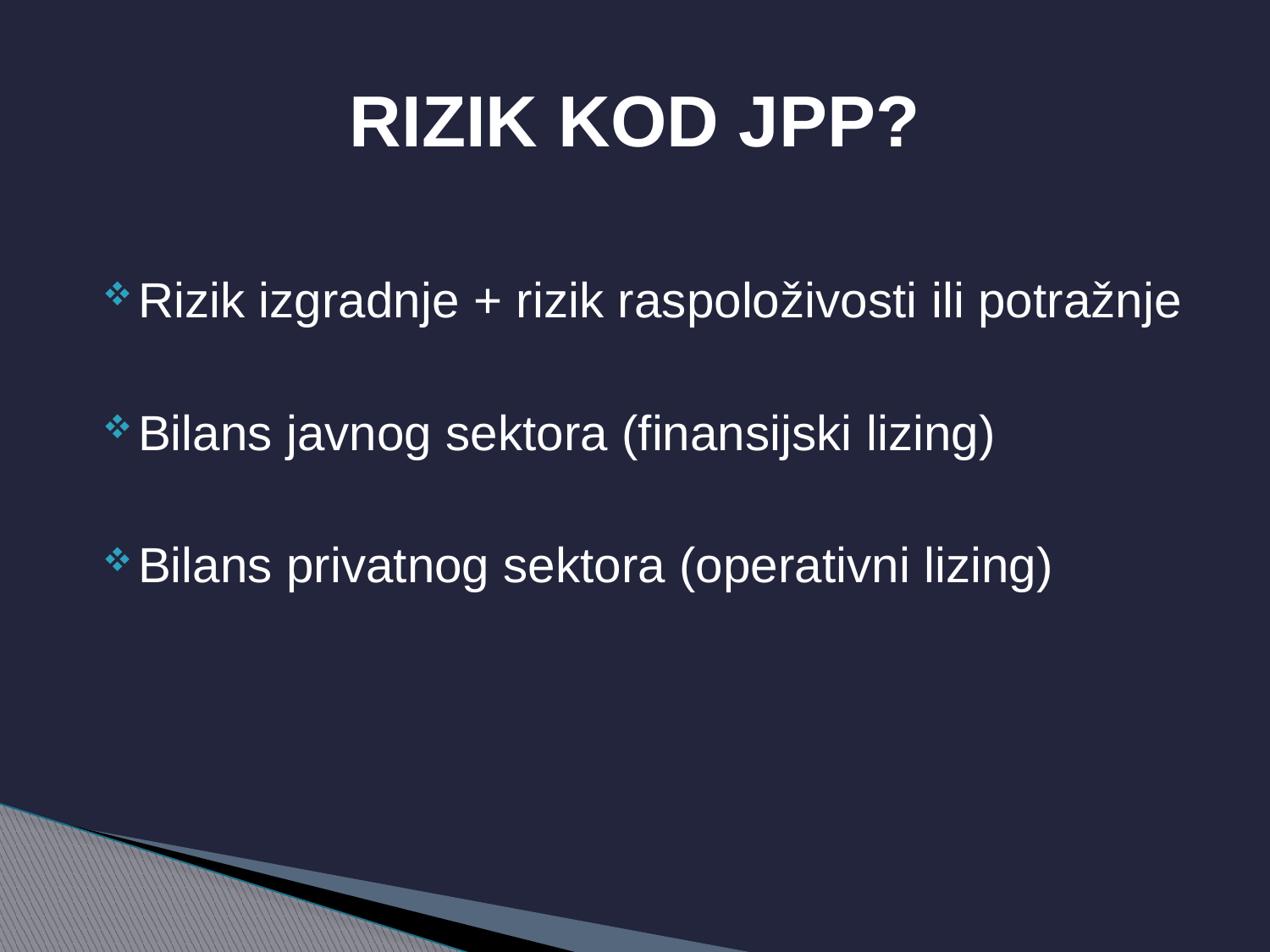

# RIZIK KOD JPP?

Rizik izgradnje + rizik raspoloživosti ili potražnje

Bilans javnog sektora (finansijski lizing)

Bilans privatnog sektora (operativni lizing)